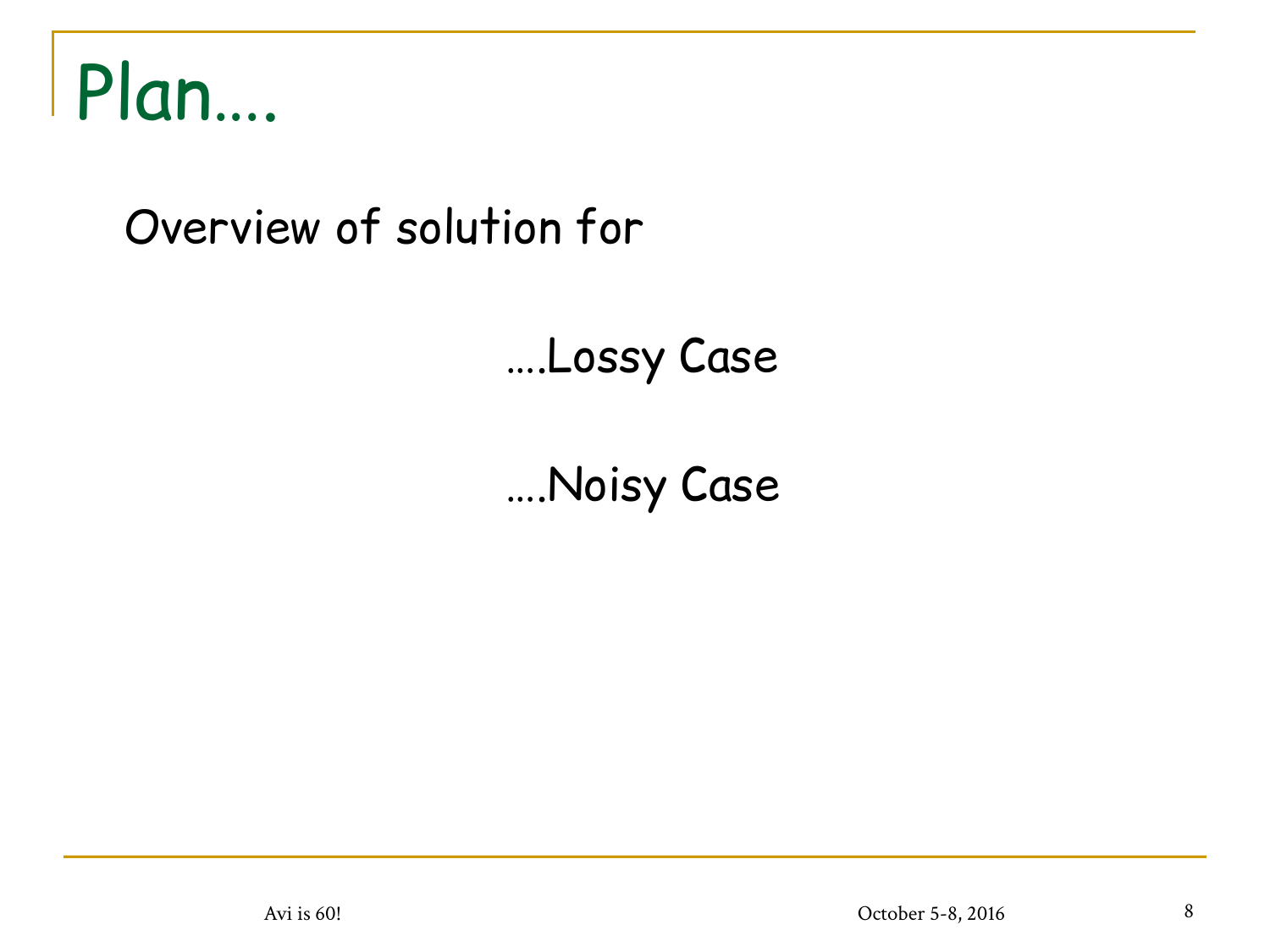

# Plan….
Overview of solution for

			….Lossy Case

			….Noisy Case
8
Avi is 60!                                                                                                               October 5-8, 2016